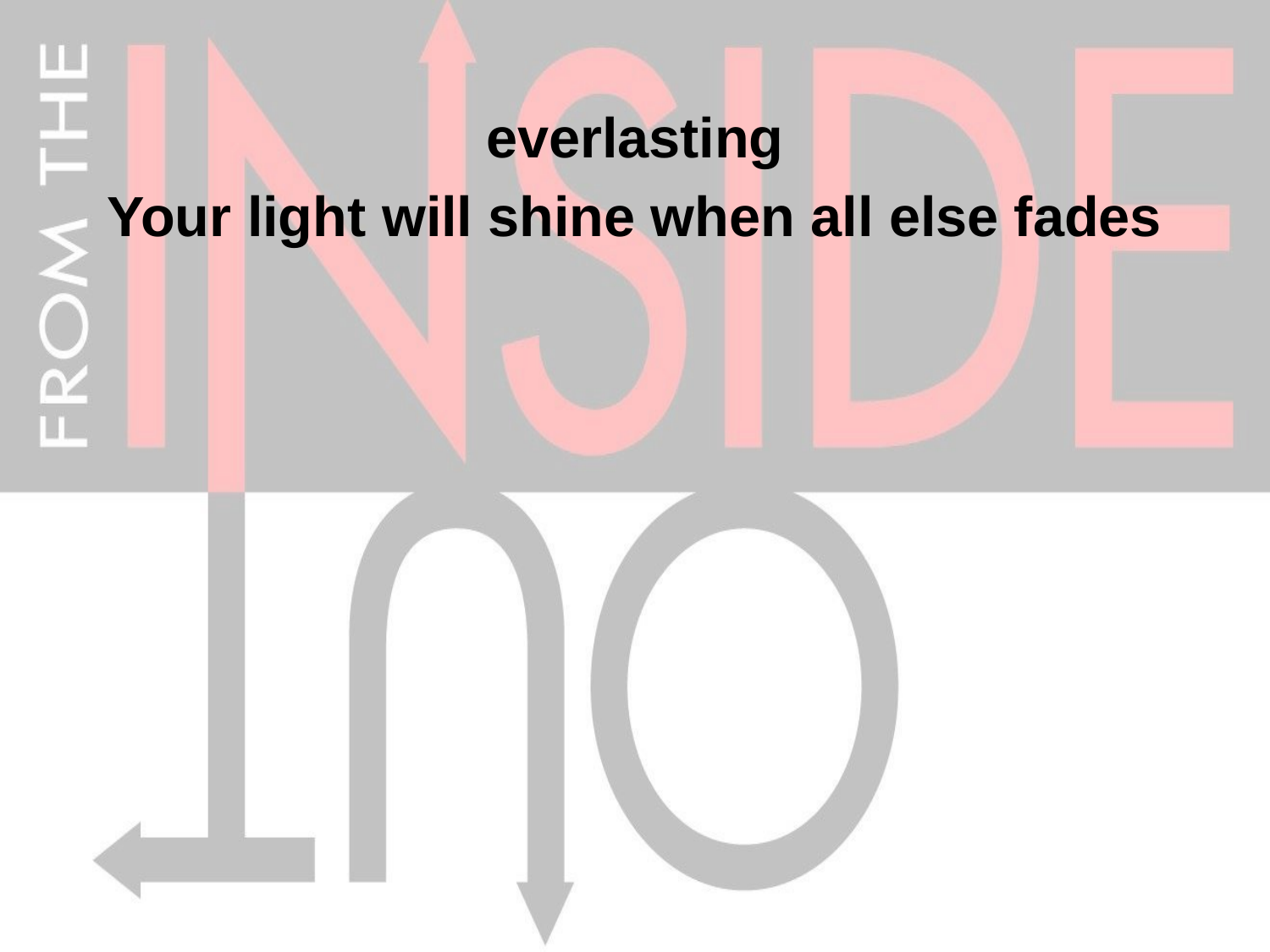

everlasting
Your light will shine when all else fades